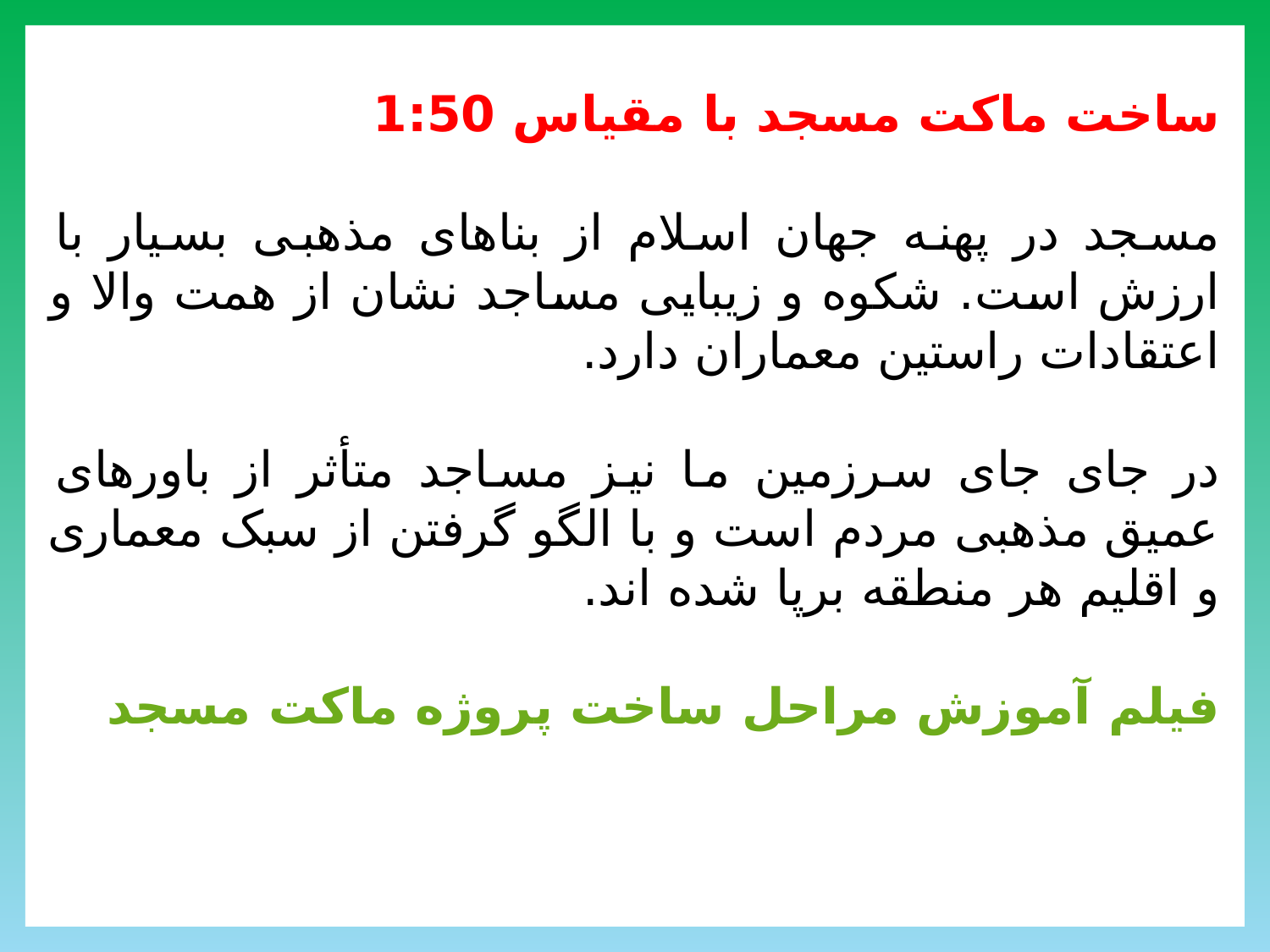

ساخت ماکت مسجد با مقیاس 1:50

مسجد در پهنه جهان اسلام از بناهای مذهبی بسیار با ارزش است. شکوه و زیبایی مساجد نشان از همت والا و اعتقادات راستین معماران دارد.

در جای جای سرزمین ما نیز مساجد متأثر از باورهای عمیق مذهبی مردم است و با الگو گرفتن از سبک معماری و اقلیم هر منطقه برپا شده اند.

فیلم آموزش مراحل ساخت پروژه ماکت مسجد